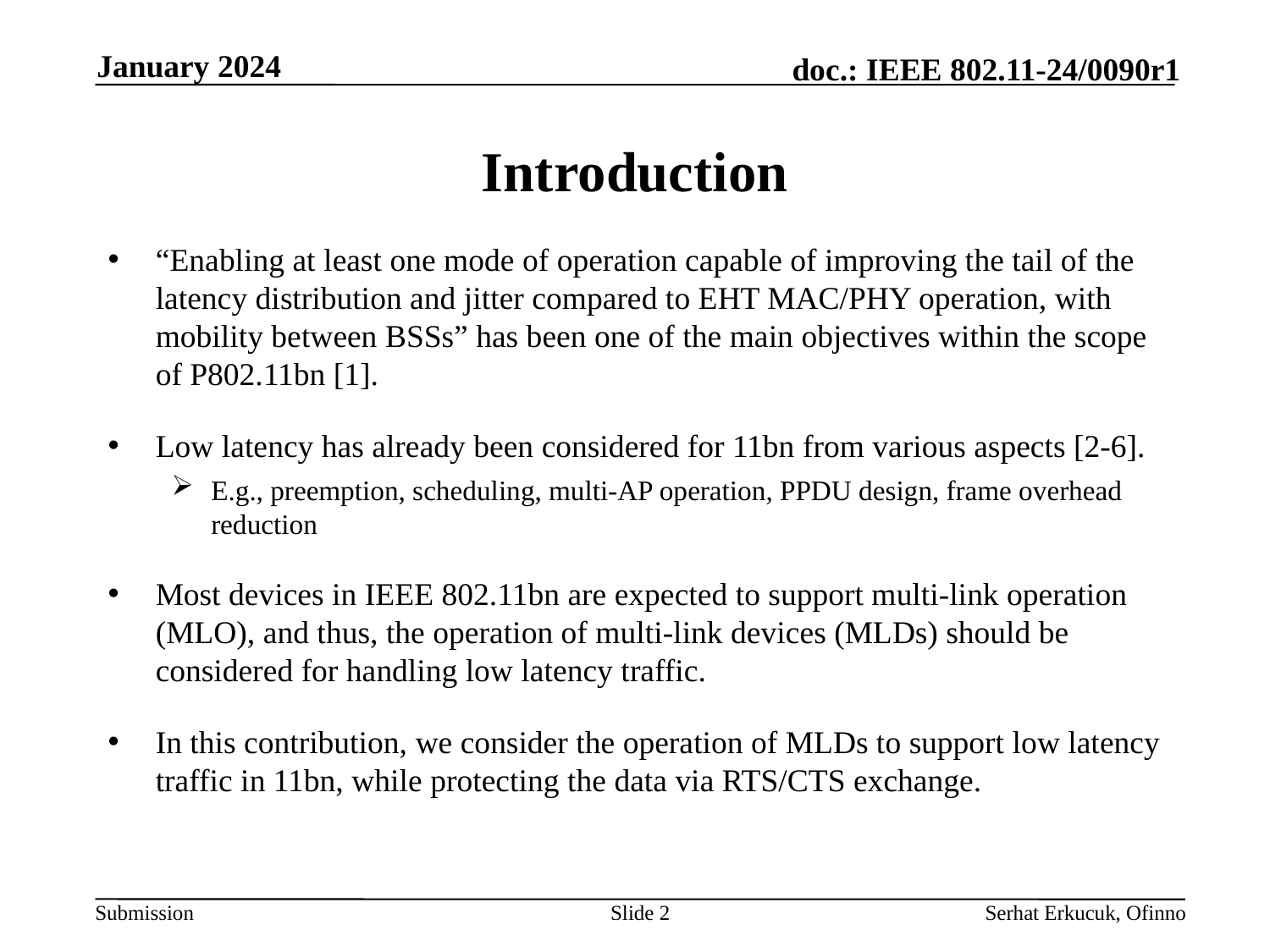

January 2024
# Introduction
“Enabling at least one mode of operation capable of improving the tail of the latency distribution and jitter compared to EHT MAC/PHY operation, with mobility between BSSs” has been one of the main objectives within the scope of P802.11bn [1].

Low latency has already been considered for 11bn from various aspects [2-6].
E.g., preemption, scheduling, multi-AP operation, PPDU design, frame overhead reduction

Most devices in IEEE 802.11bn are expected to support multi-link operation (MLO), and thus, the operation of multi-link devices (MLDs) should be considered for handling low latency traffic.

In this contribution, we consider the operation of MLDs to support low latency traffic in 11bn, while protecting the data via RTS/CTS exchange.

Slide 2
Serhat Erkucuk, Ofinno